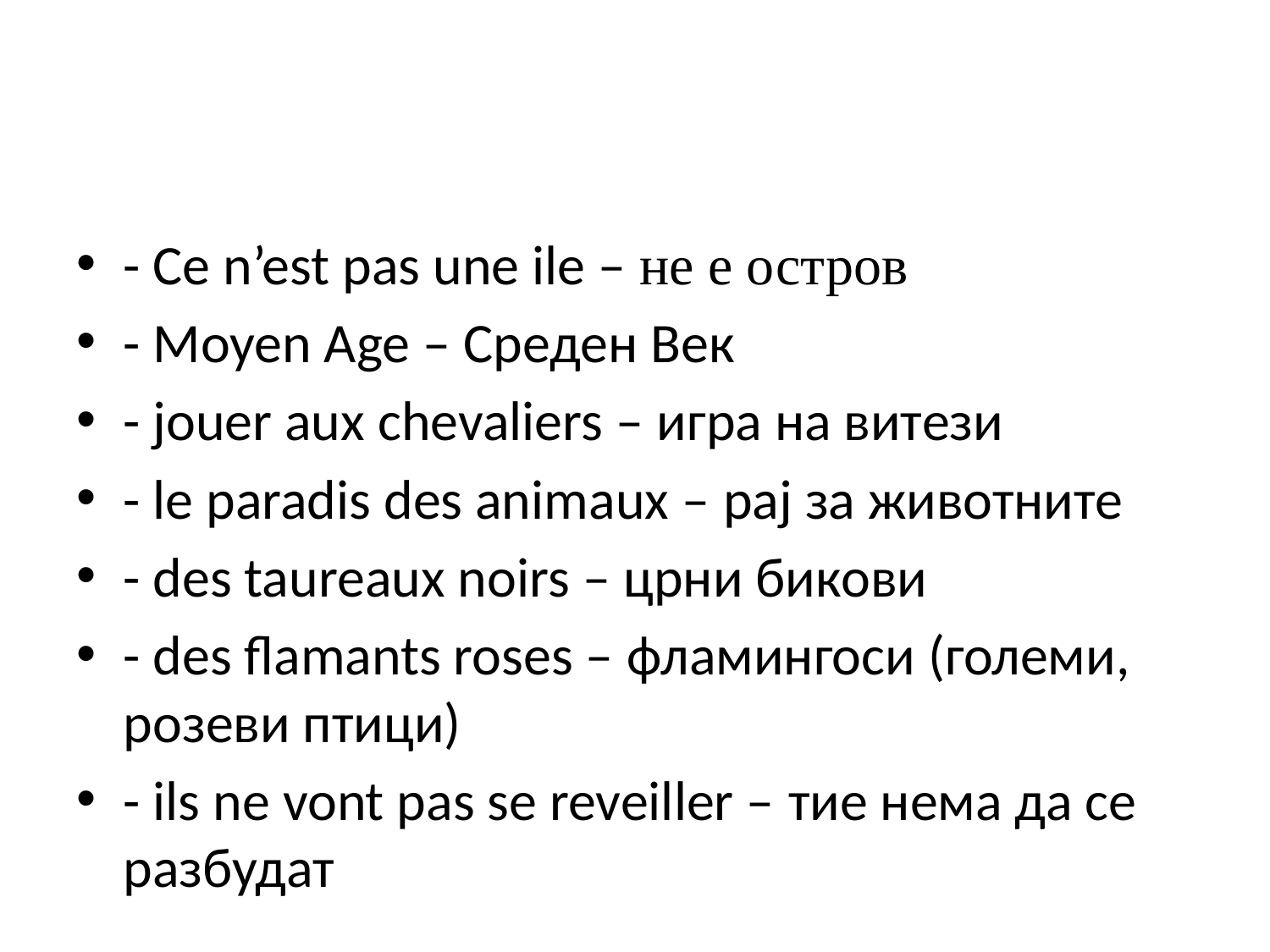

#
- Ce n’est pas une ile – не е остров
- Moyen Age – Среден Век
- jouer aux chevaliers – игра на витези
- le paradis des animaux – рај за животните
- des taureaux noirs – црни бикови
- des flamants roses – фламингоси (големи, розеви птици)
- ils ne vont pas se reveiller – тие нема да се разбудат